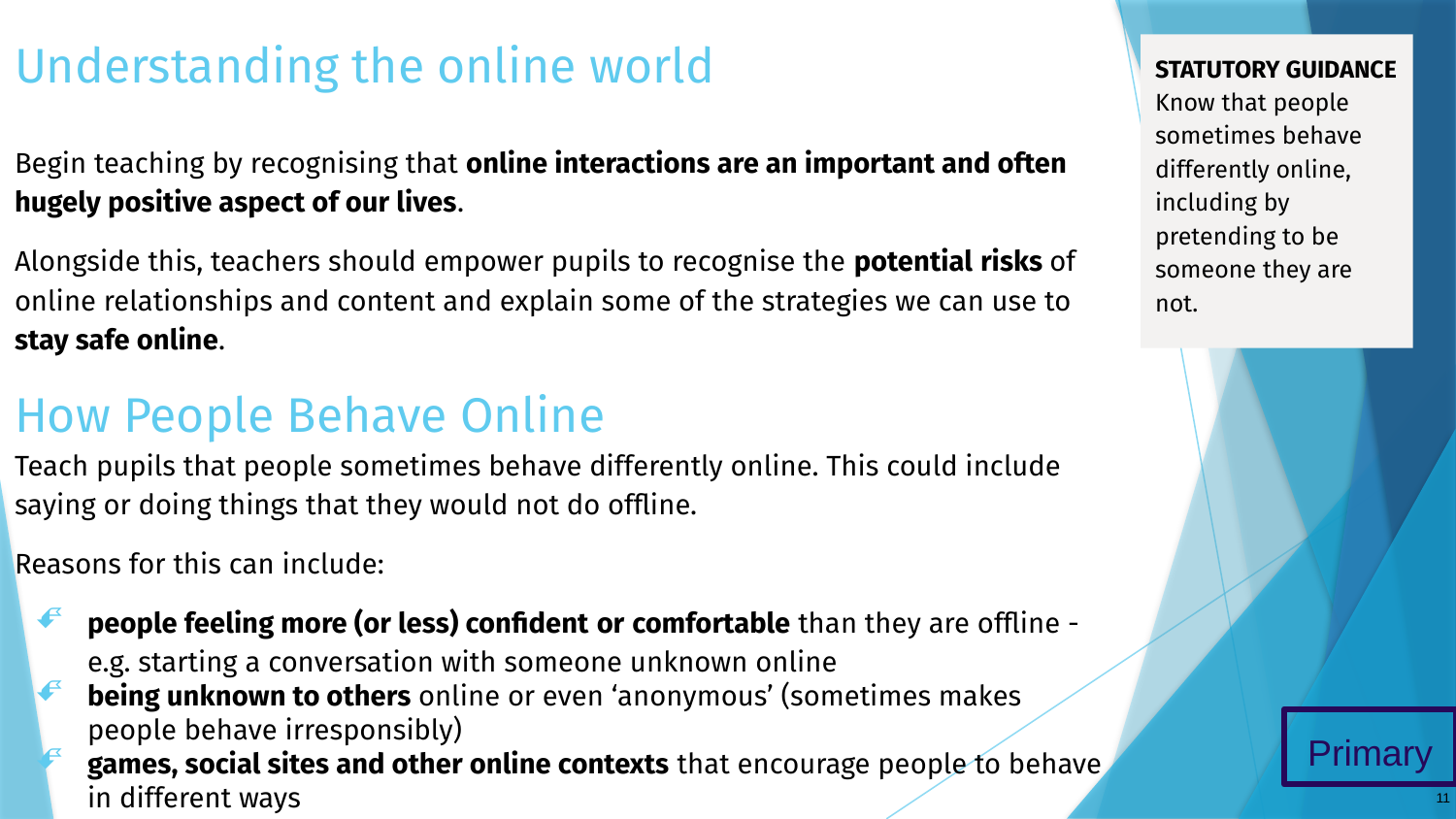

# Understanding the online world

STATUTORY GUIDANCE
Know that people sometimes behave differently online, including by pretending to be someone they are not.

Begin teaching by recognising that online interactions are an important and often hugely positive aspect of our lives.
Alongside this, teachers should empower pupils to recognise the potential risks of online relationships and content and explain some of the strategies we can use to stay safe online.
How People Behave Online
Teach pupils that people sometimes behave differently online. This could include saying or doing things that they would not do offline.
Reasons for this can include:
people feeling more (or less) confident or comfortable than they are offline - e.g. starting a conversation with someone unknown online
being unknown to others online or even ‘anonymous’ (sometimes makes people behave irresponsibly)
games, social sites and other online contexts that encourage people to behave in different ways

Primary
11